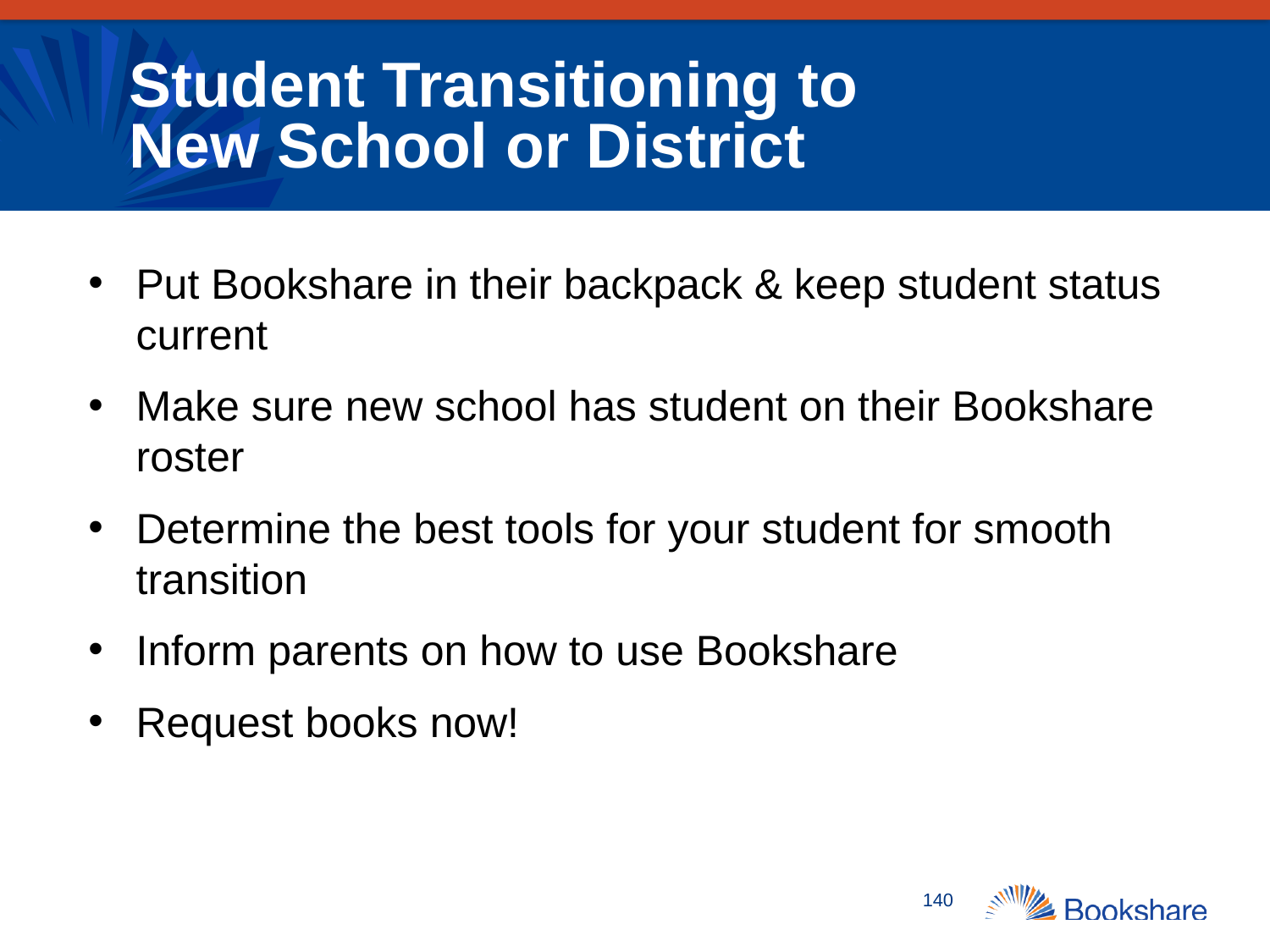

# Student Transitioning to New School or District
Put Bookshare in their backpack & keep student status current
Make sure new school has student on their Bookshare roster
Determine the best tools for your student for smooth transition
Inform parents on how to use Bookshare
Request books now!
140